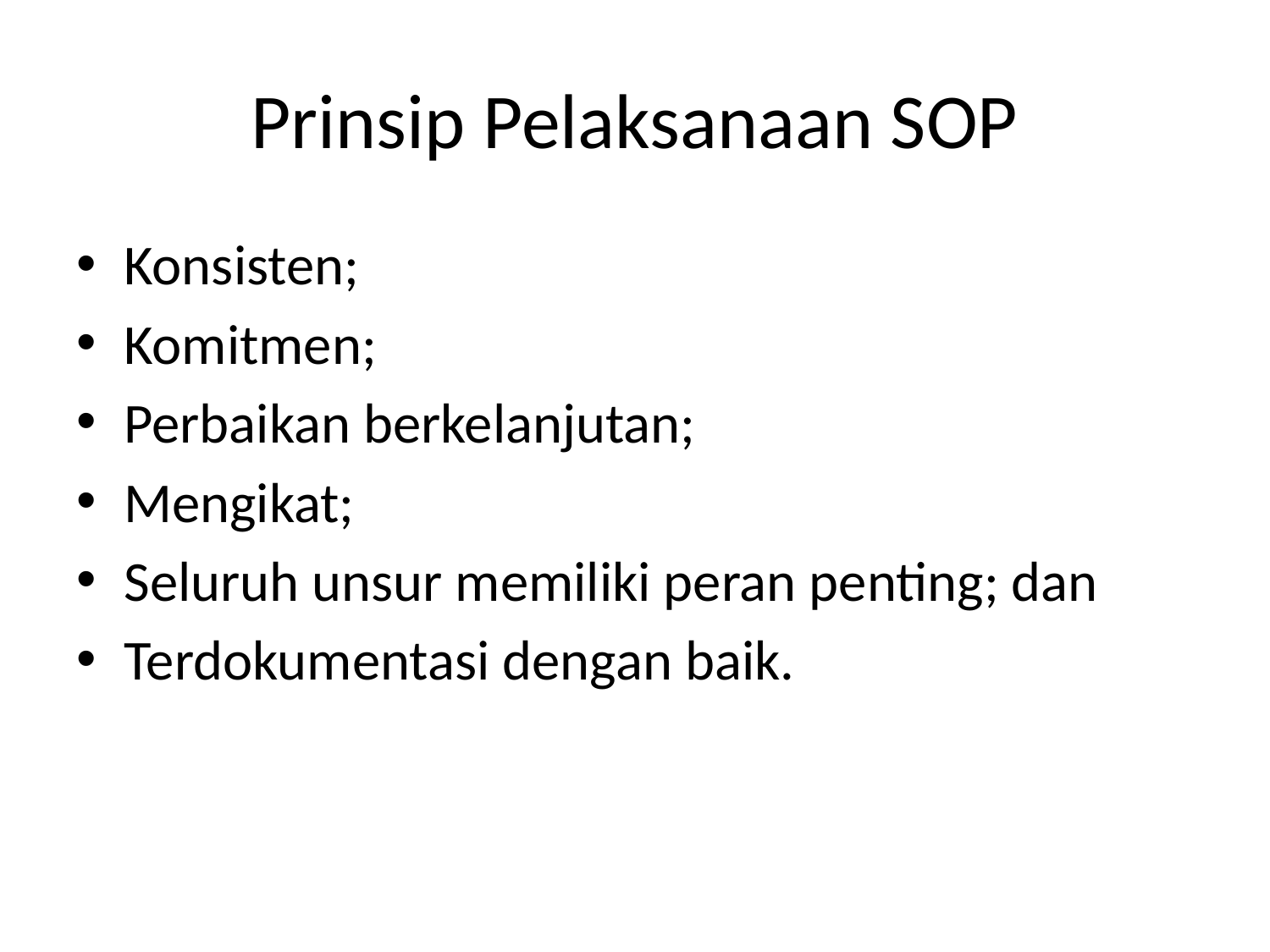

# Prinsip Pelaksanaan SOP
Konsisten;
Komitmen;
Perbaikan berkelanjutan;
Mengikat;
Seluruh unsur memiliki peran penting; dan
Terdokumentasi dengan baik.